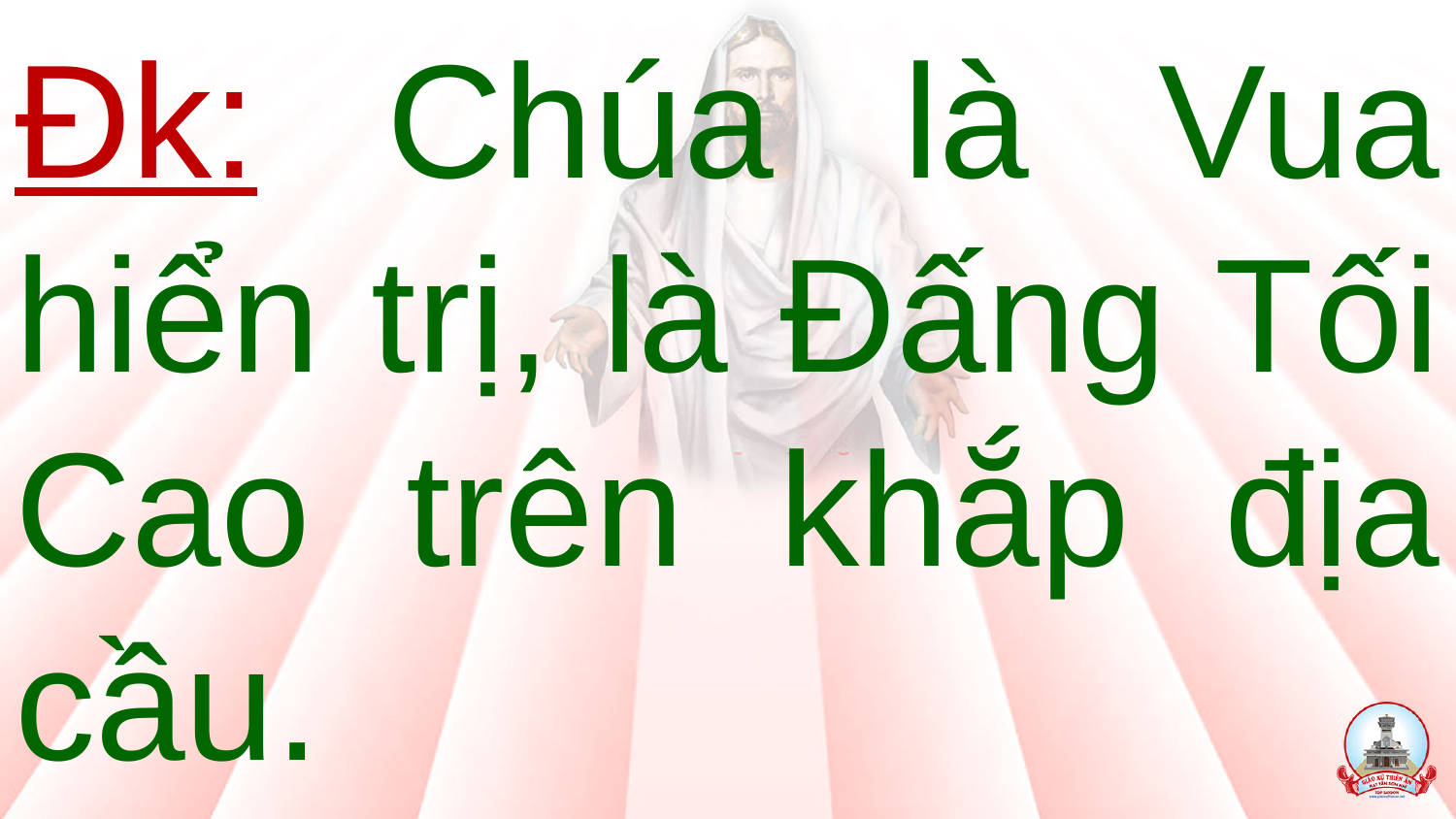

# Đk: Chúa là Vua hiển trị, là Đấng Tối Cao trên khắp địa cầu.